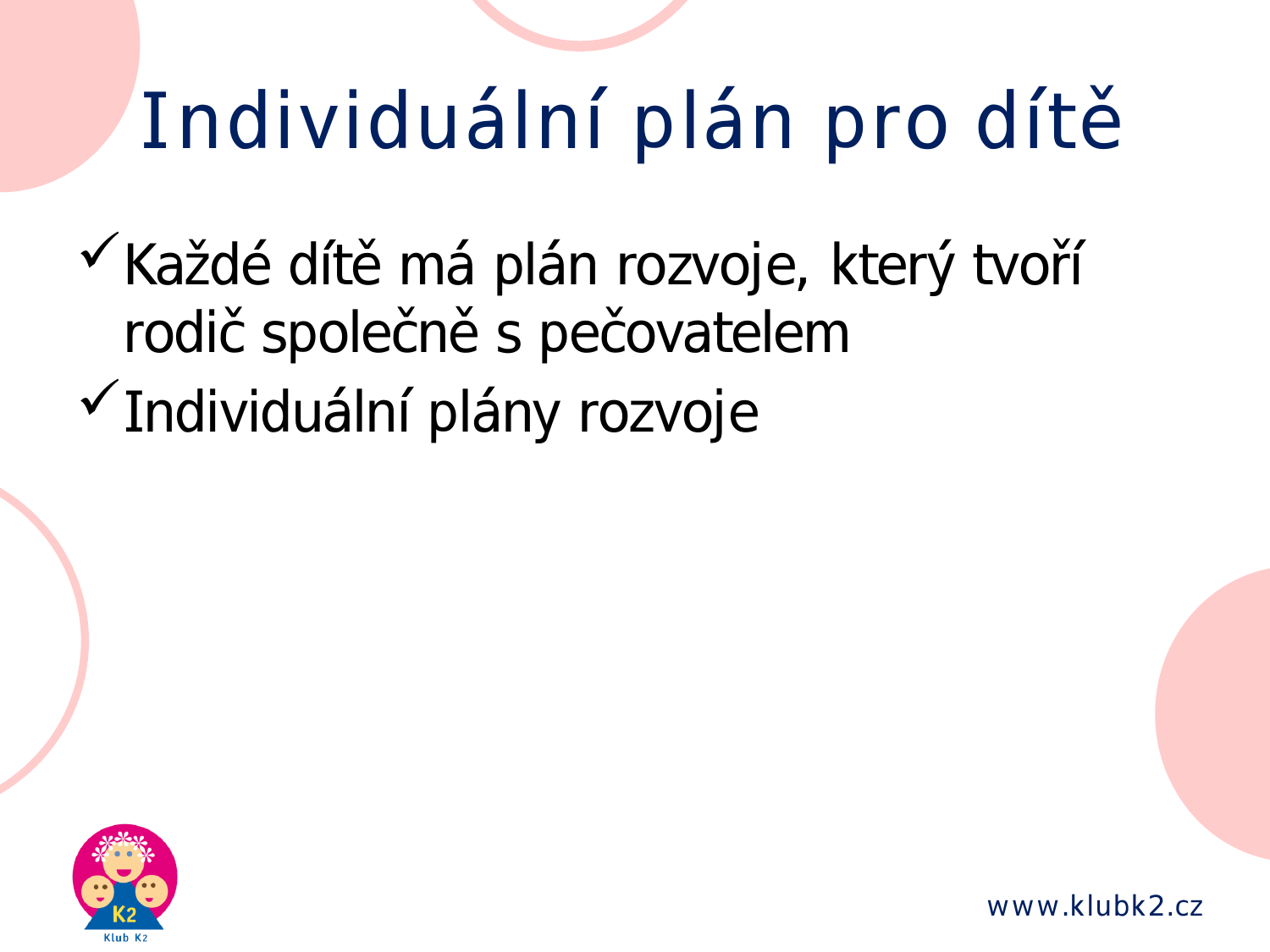

# Individuální plán pro dítě
Každé dítě má plán rozvoje, který tvoří rodič společně s pečovatelem
Individuální plány rozvoje